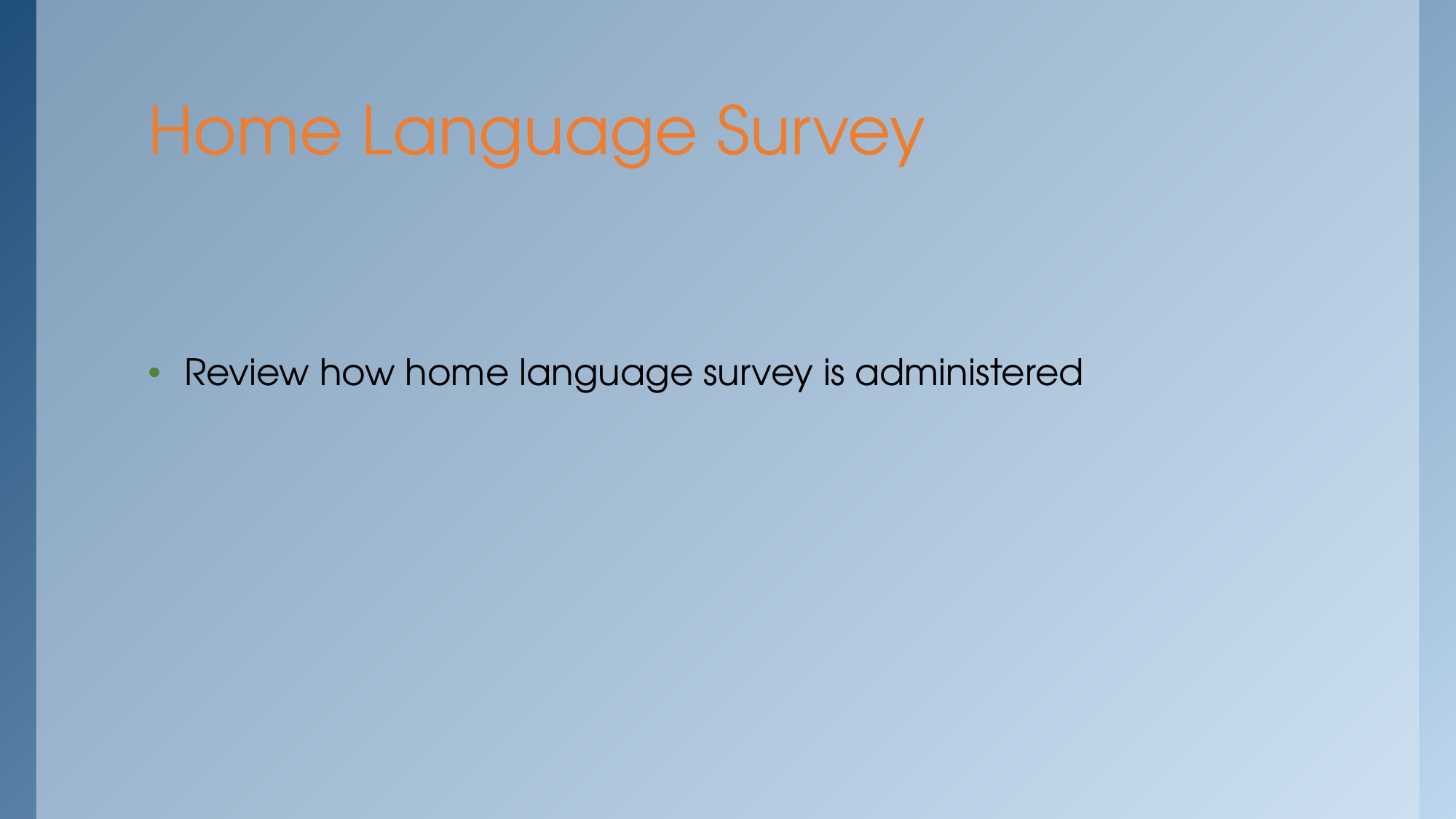

# Home Language Survey

Review how home language survey is administered